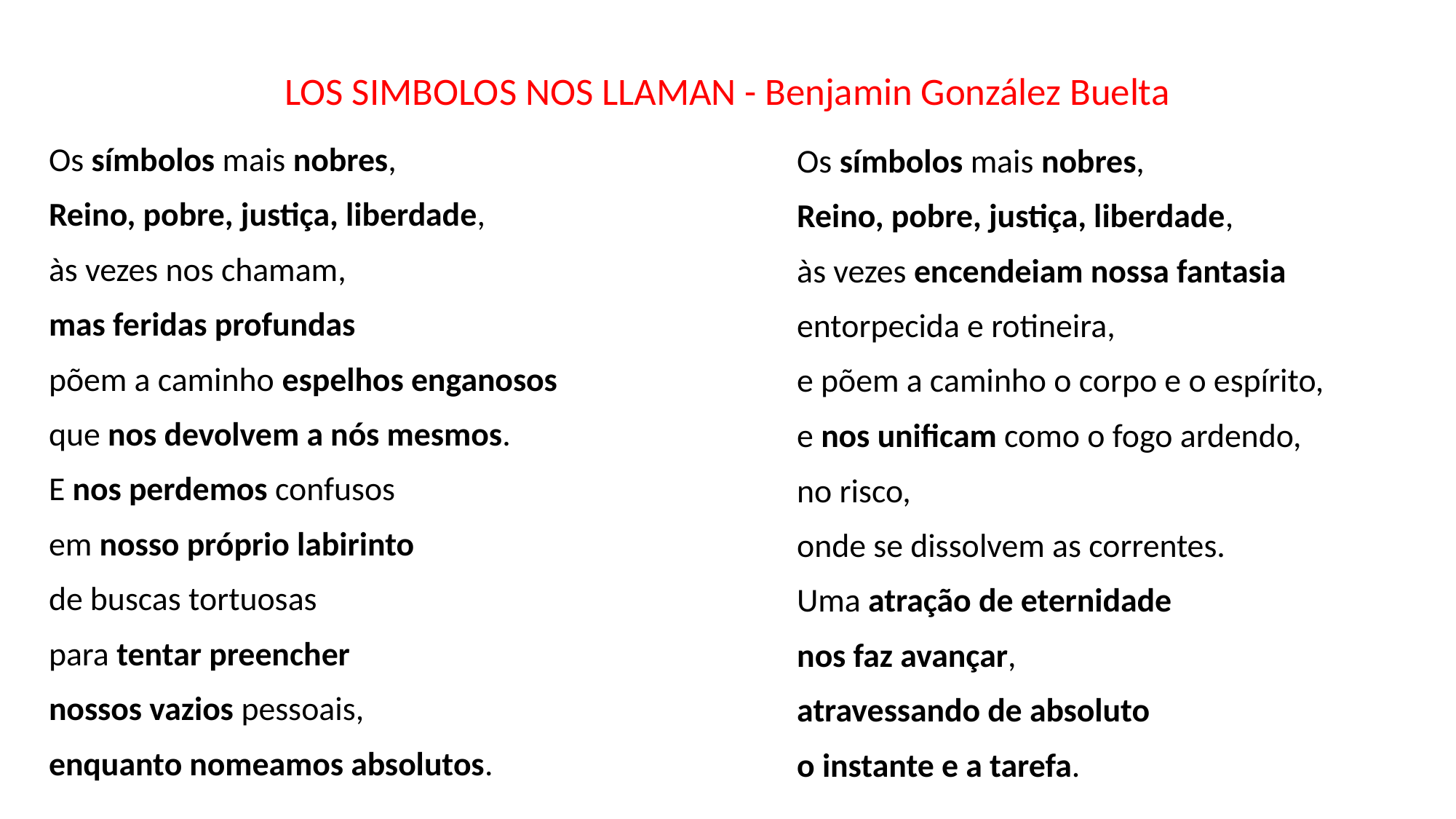

# LOS SIMBOLOS NOS LLAMAN - Benjamin González Buelta
Os símbolos mais nobres,
Reino, pobre, justiça, liberdade,
às vezes nos chamam,
mas feridas profundas
põem a caminho espelhos enganosos
que nos devolvem a nós mesmos.
E nos perdemos confusos
em nosso próprio labirinto
de buscas tortuosas
para tentar preencher
nossos vazios pessoais,
enquanto nomeamos absolutos.

Os símbolos mais nobres,
Reino, pobre, justiça, liberdade,
às vezes encendeiam nossa fantasia
entorpecida e rotineira,
e põem a caminho o corpo e o espírito,
e nos unificam como o fogo ardendo,
no risco,
onde se dissolvem as correntes.
Uma atração de eternidade
nos faz avançar,
atravessando de absoluto
o instante e a tarefa.